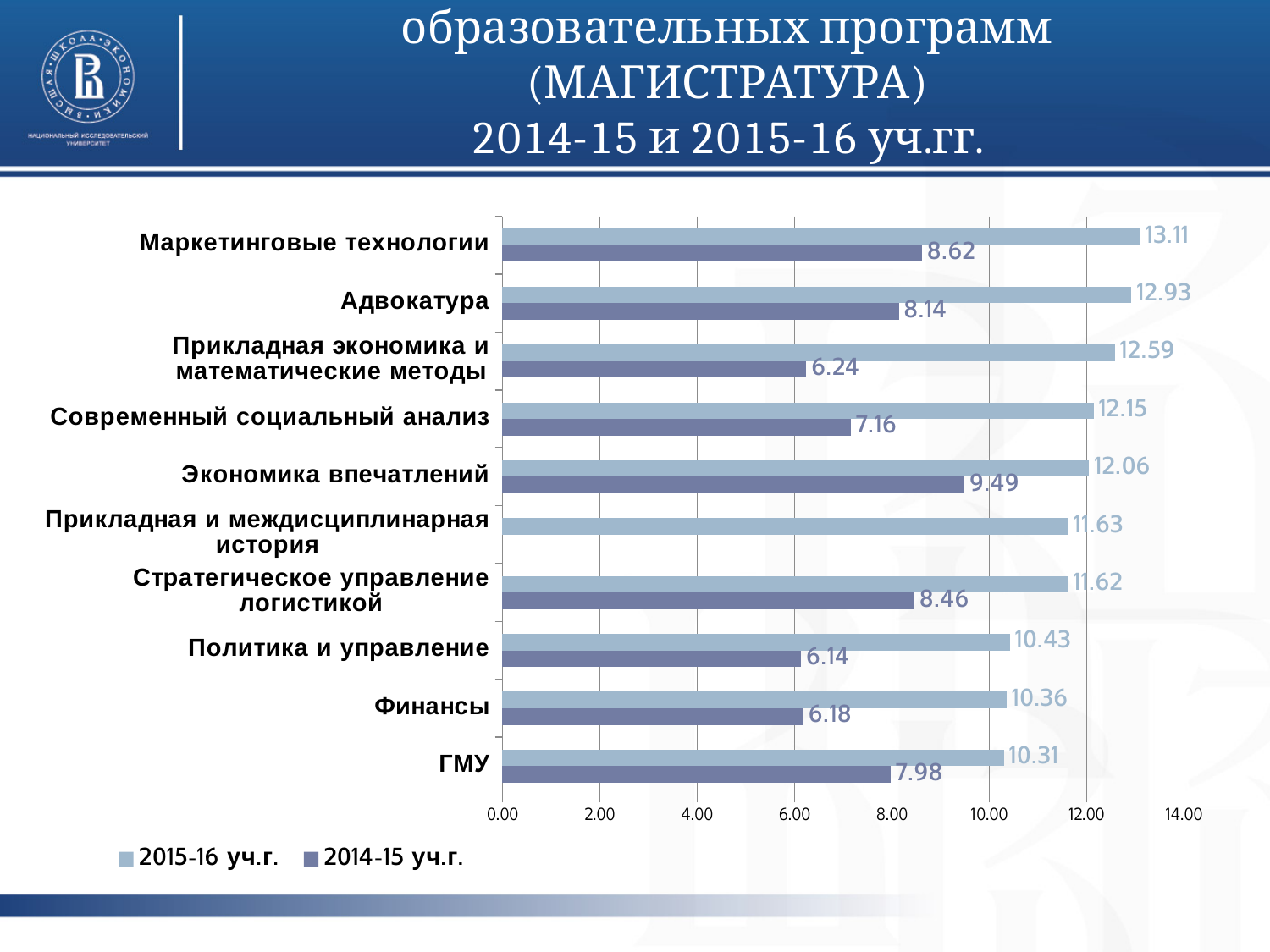

Экономическая эффективность
образовательных программ (МАГИСТРАТУРА)
2014-15 и 2015-16 уч.гг.

### Chart

| Category | 2014-15 уч.г. | 2015-16 уч.г. |
|---|---|---|
| ГМУ | 7.976324243910931 | 10.305000000000016 |
| Финансы | 6.184599243490977 | 10.360000000000015 |
| Политика и управление | 6.135188795678539 | 10.425000000000002 |
| Стратегическое управление логистикой | 8.462793930967802 | 11.620000000000001 |
| Прикладная и междисциплинарная история | None | 11.629999999999999 |
| Экономика впечатлений | 9.492996493403353 | 12.055000000000016 |
| Современный социальный анализ | 7.1590328000584345 | 12.15 |
| Прикладная экономика и математические методы | 6.244345044666184 | 12.585000000000004 |
| Адвокатура | 8.143289808853321 | 12.925000000000002 |
| Маркетинговые технологии | 8.619535829964962 | 13.11 |